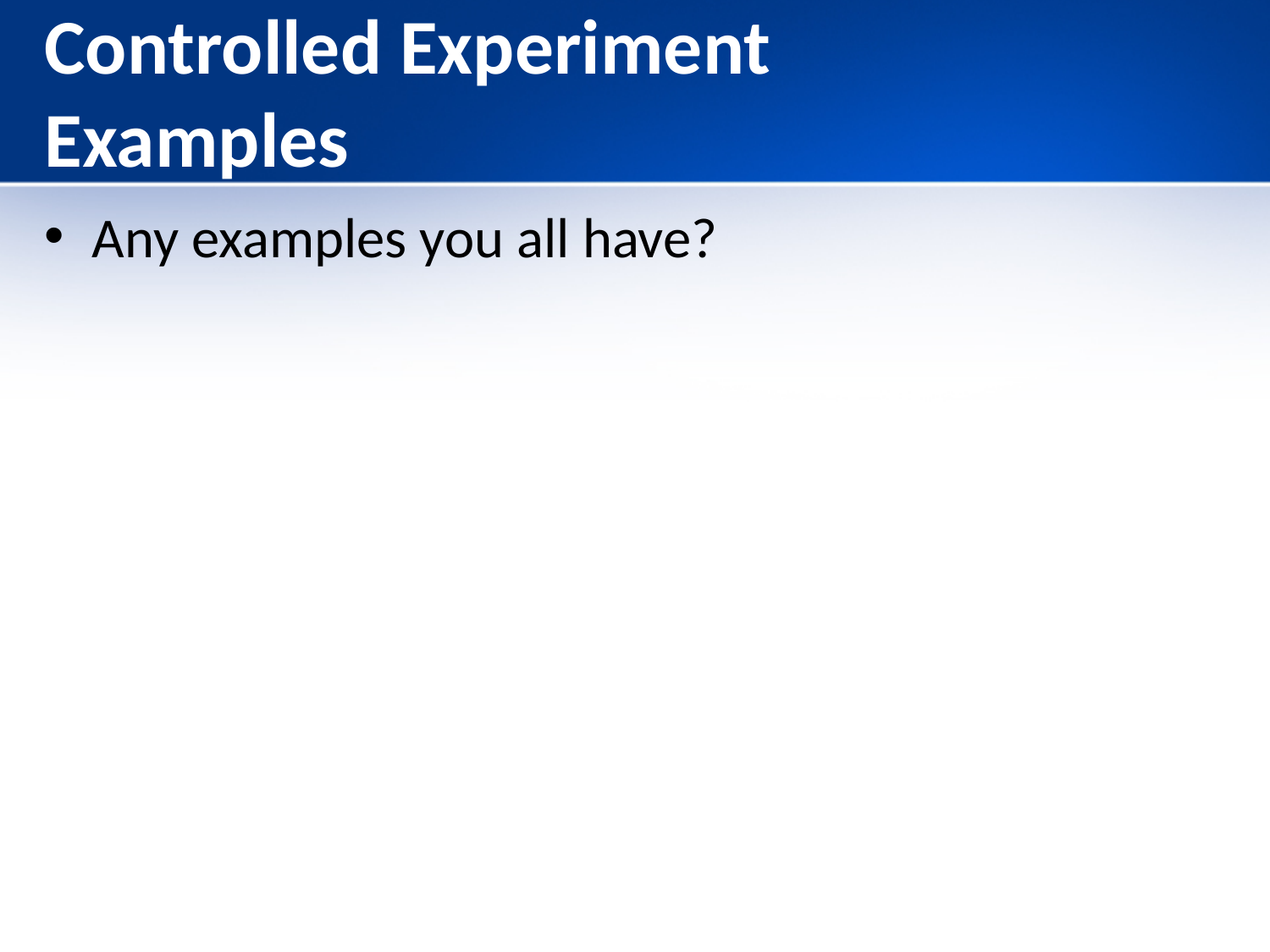

# Controlled Experiment Examples
Any examples you all have?